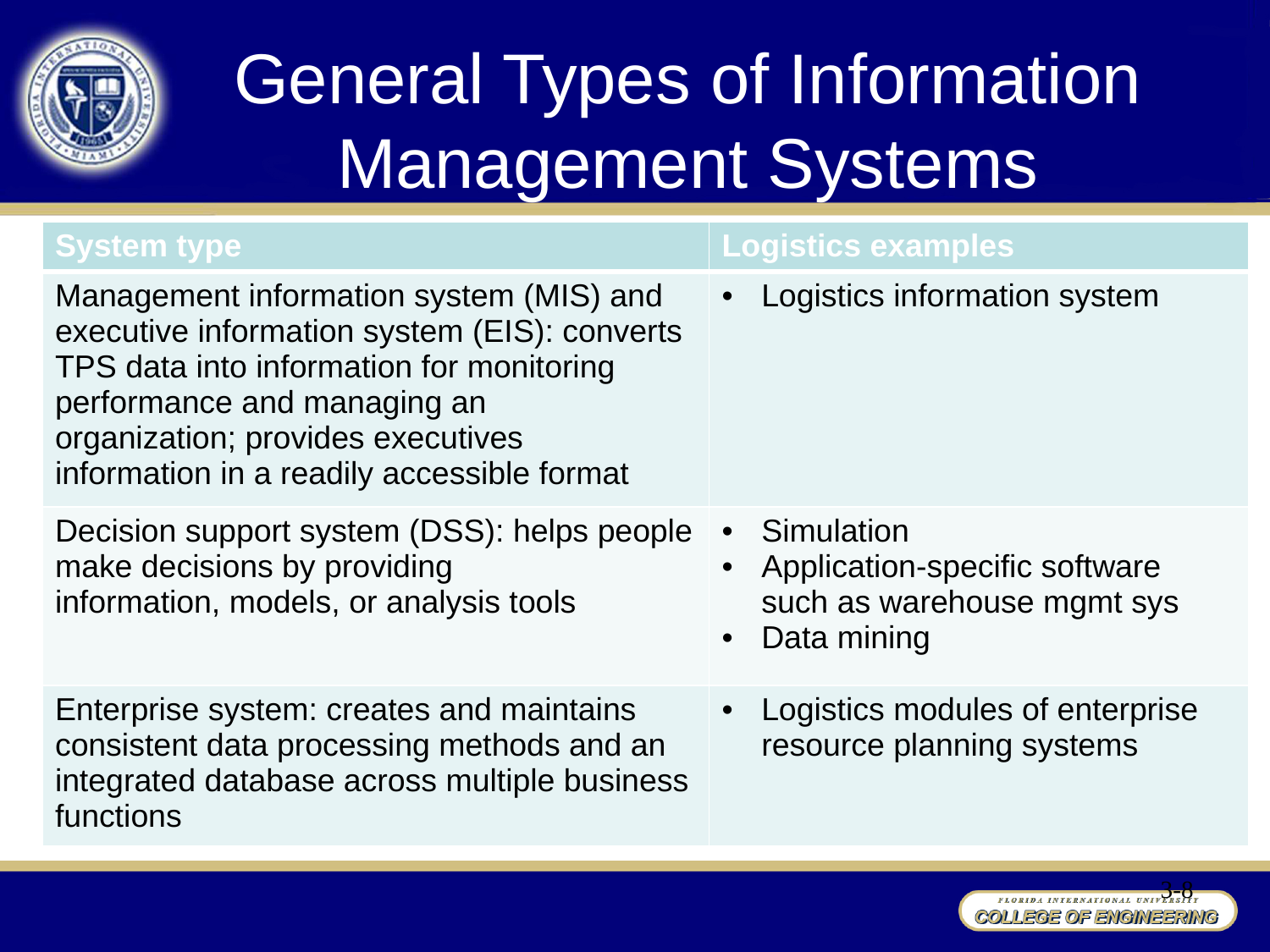

# General Types of Information Management Systems
| System type | Logistics examples |
| --- | --- |
| Management information system (MIS) and executive information system (EIS): converts TPS data into information for monitoring performance and managing an organization; provides executives information in a readily accessible format | Logistics information system |
| Decision support system (DSS): helps people make decisions by providing information, models, or analysis tools | Simulation Application-specific software such as warehouse mgmt sys Data mining |
| Enterprise system: creates and maintains consistent data processing methods and an integrated database across multiple business functions | Logistics modules of enterprise resource planning systems |
3-8